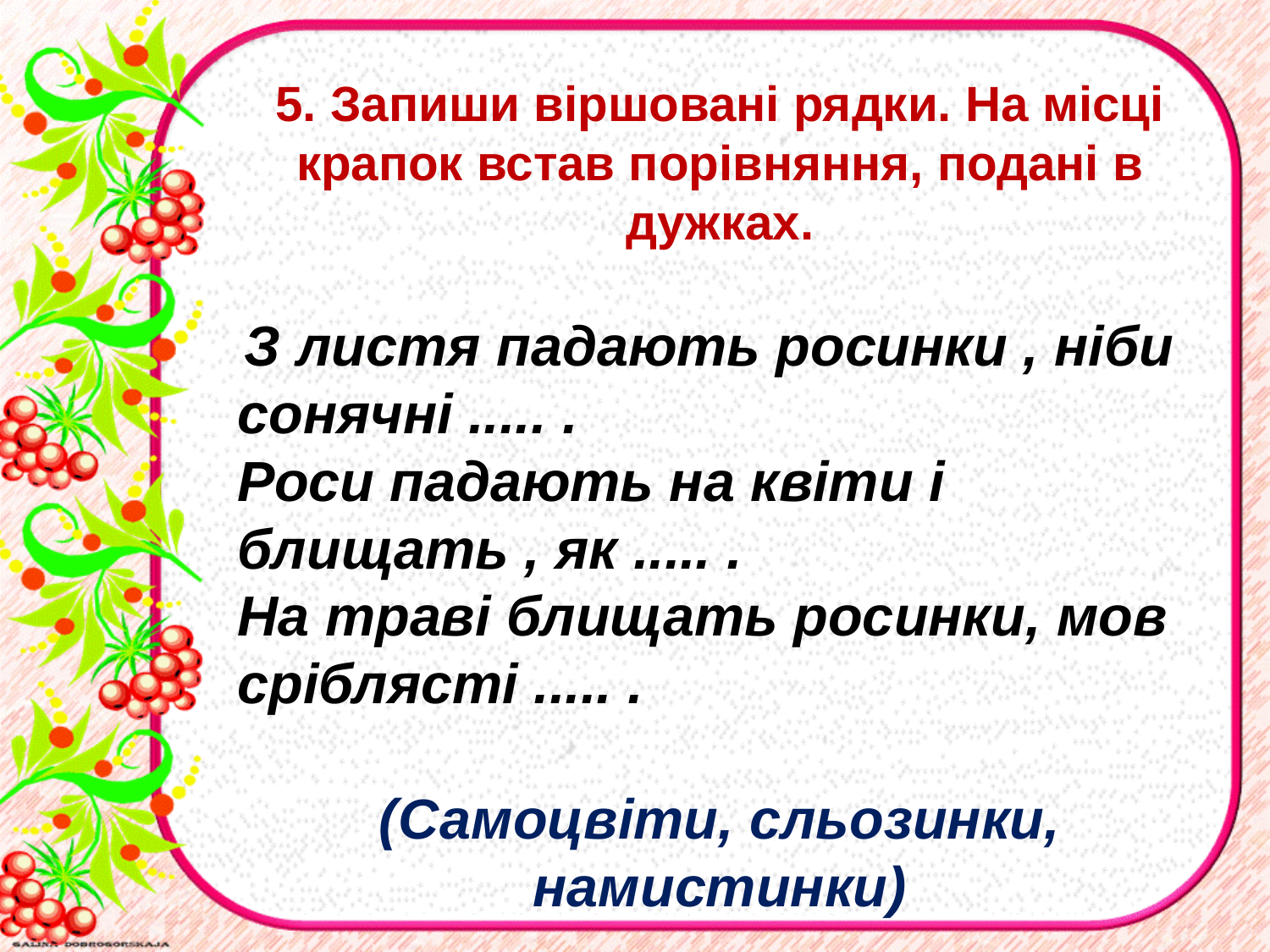

5. Запиши вiршованi рядки. На мiсцi крапок встав порівняння, подані в дужках.

 З листя падають росинки , ніби сонячні ..... .
Роси падають на квіти i блищать , як ..... .
На траві блищать росинки, мов срiблястi ..... .

(Самоцвіти, сльозинки, намистинки)